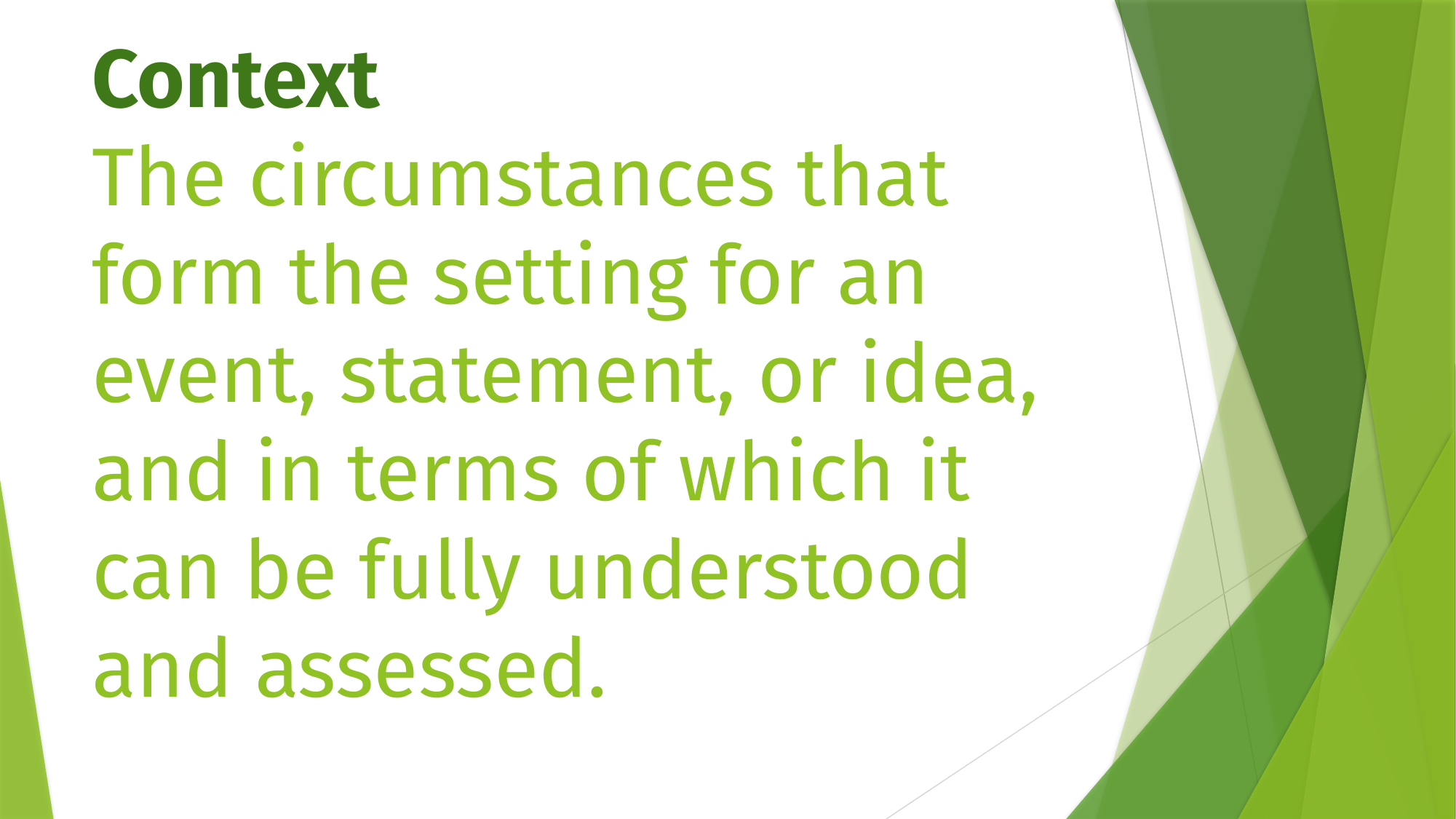

# Context The circumstances that form the setting for an event, statement, or idea, and in terms of which it can be fully understood and assessed.